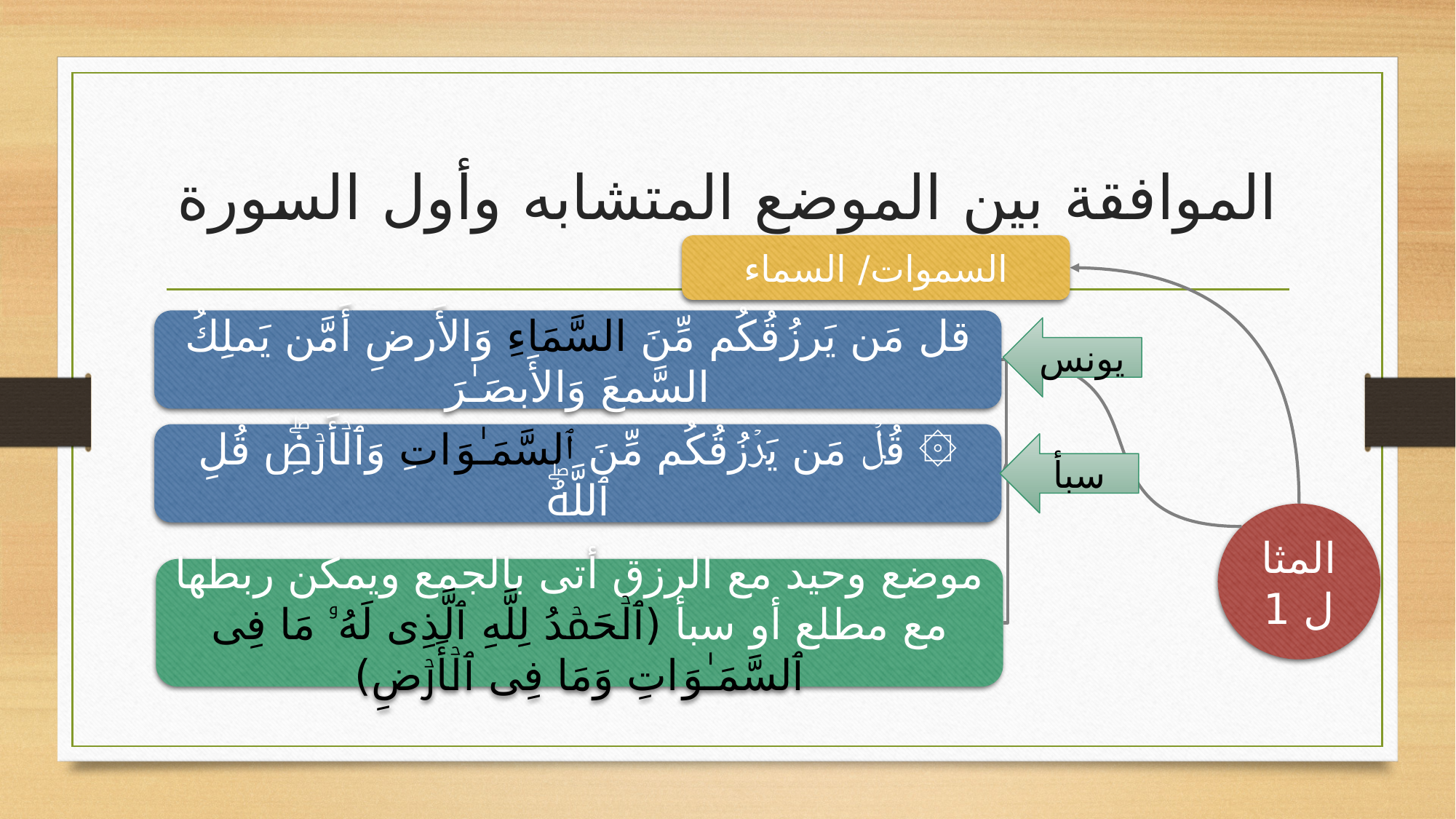

# الموافقة بين الموضع المتشابه وأول السورة
السموات/ السماء
قل مَن يَرزُقُكُم مِّنَ السَّمَاءِ وَالأَرضِ أَمَّن يَملِكُ السَّمعَ وَالأَبصَـٰرَ
۞ قُلۡ مَن یَرۡزُقُكُم مِّنَ ٱلسَّمَـٰوَ ا⁠تِ وَٱلۡأَرۡضِۖ قُلِ ٱللَّهُۖ
يونس
سبأ
موضع وحيد مع الرزق أتى بالجمع ويمكن ربطها مع مطلع أو سبأ (ٱلۡحَمۡدُ لِلَّهِ ٱلَّذِی لَهُۥ مَا فِی ٱلسَّمَـٰوَ اتِ وَمَا فِی ٱلۡأَرۡضِ)
المثال 1